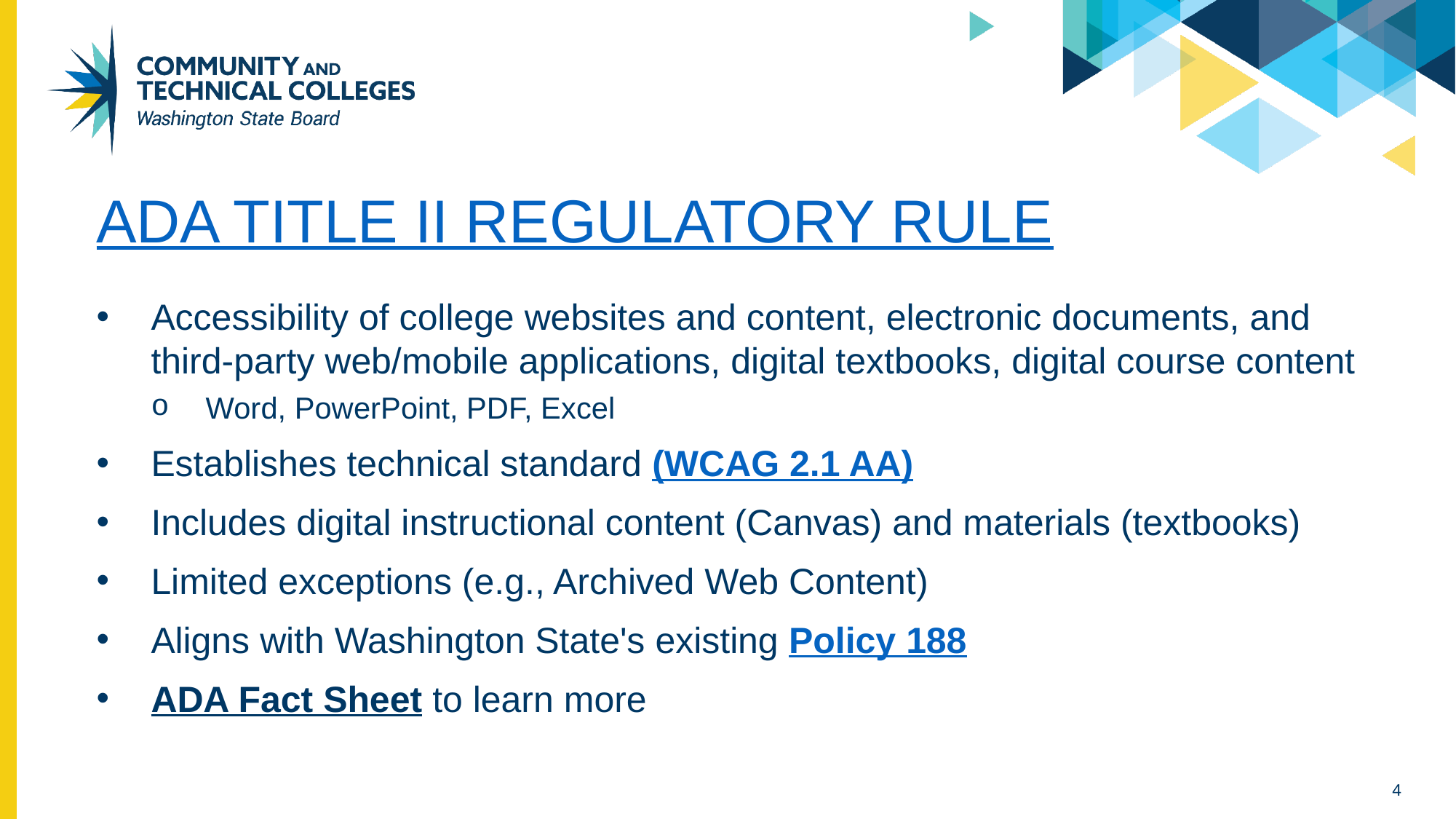

# ADA TITLE ii regulatory rule
Accessibility of college websites and content, electronic documents, and third-party web/mobile applications, digital textbooks, digital course content
Word, PowerPoint, PDF, Excel
Establishes technical standard (WCAG 2.1 AA)
Includes digital instructional content (Canvas) and materials (textbooks)
Limited exceptions (e.g., Archived Web Content)
Aligns with Washington State's existing Policy 188
ADA Fact Sheet to learn more
4